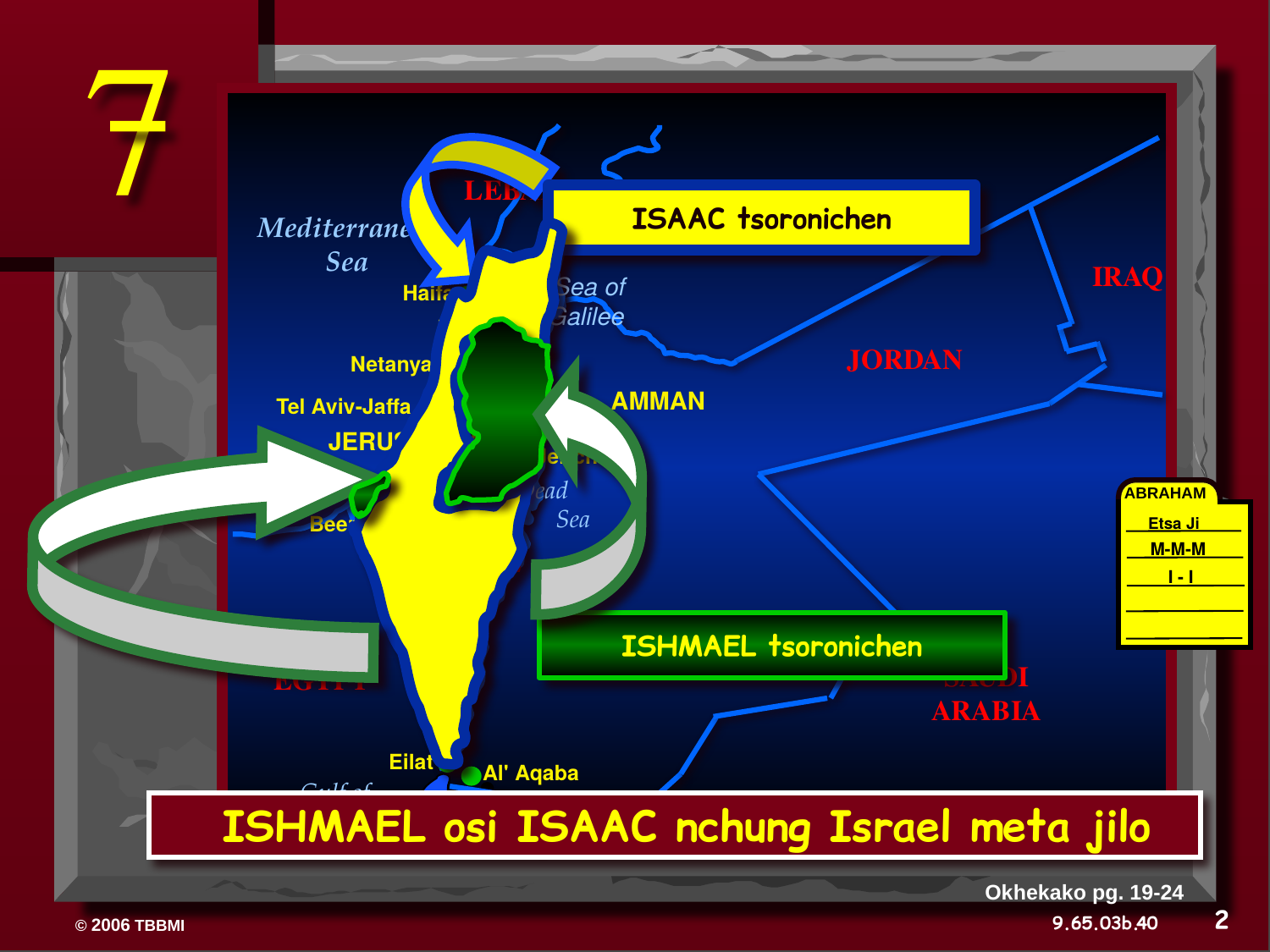

7

ISAAC tsoronichen

LEBANON
 Mediterranean Sea

 Sea of Galilee
Haifa

Nazareth

Netanya

Tel Aviv-Jaffa

JERUSALEM

Jericho

Hebron
Gaza
 Dead            Sea

Beersheba

ISRAEL

SYRIA
IRAQ

ISHMAEL tsoronichen

JORDAN

AMMAN

ABRAHAM

Etsa Ji

M-M-M

I - I

SAUDI ARABIA
EGYPT

Eilat

Al' Aqaba

 Gulf of                    Aqaba

    ISHMAEL osi ISAAC nchung Israel meta jilo

Okhekako pg. 19-24
2
40